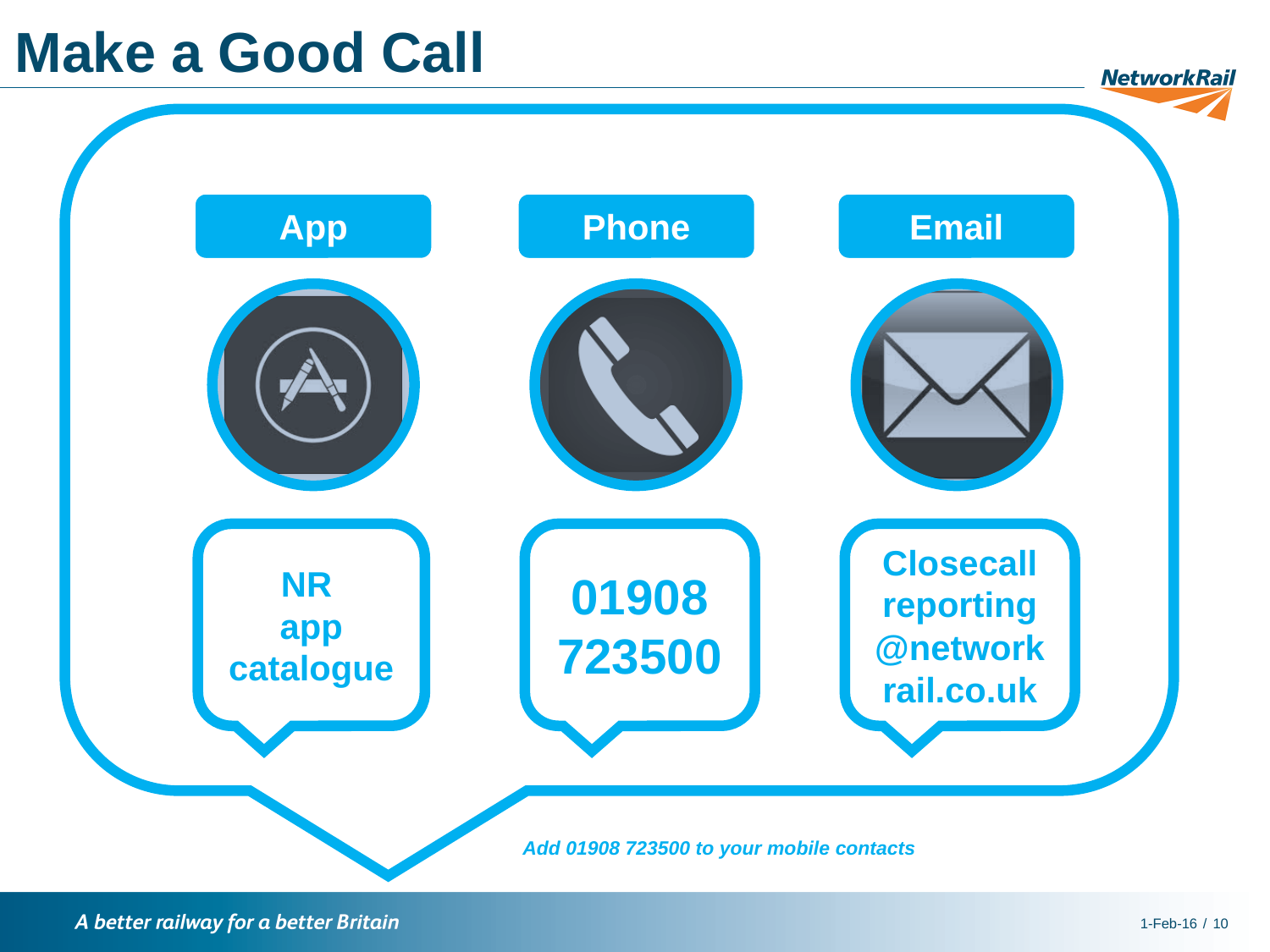

# Make a Good Call

App
Phone
Email

NR
app catalogue
01908
723500
Closecall reporting
@network rail.co.uk
Add 01908 723500 to your mobile contacts
1-Feb-16
10